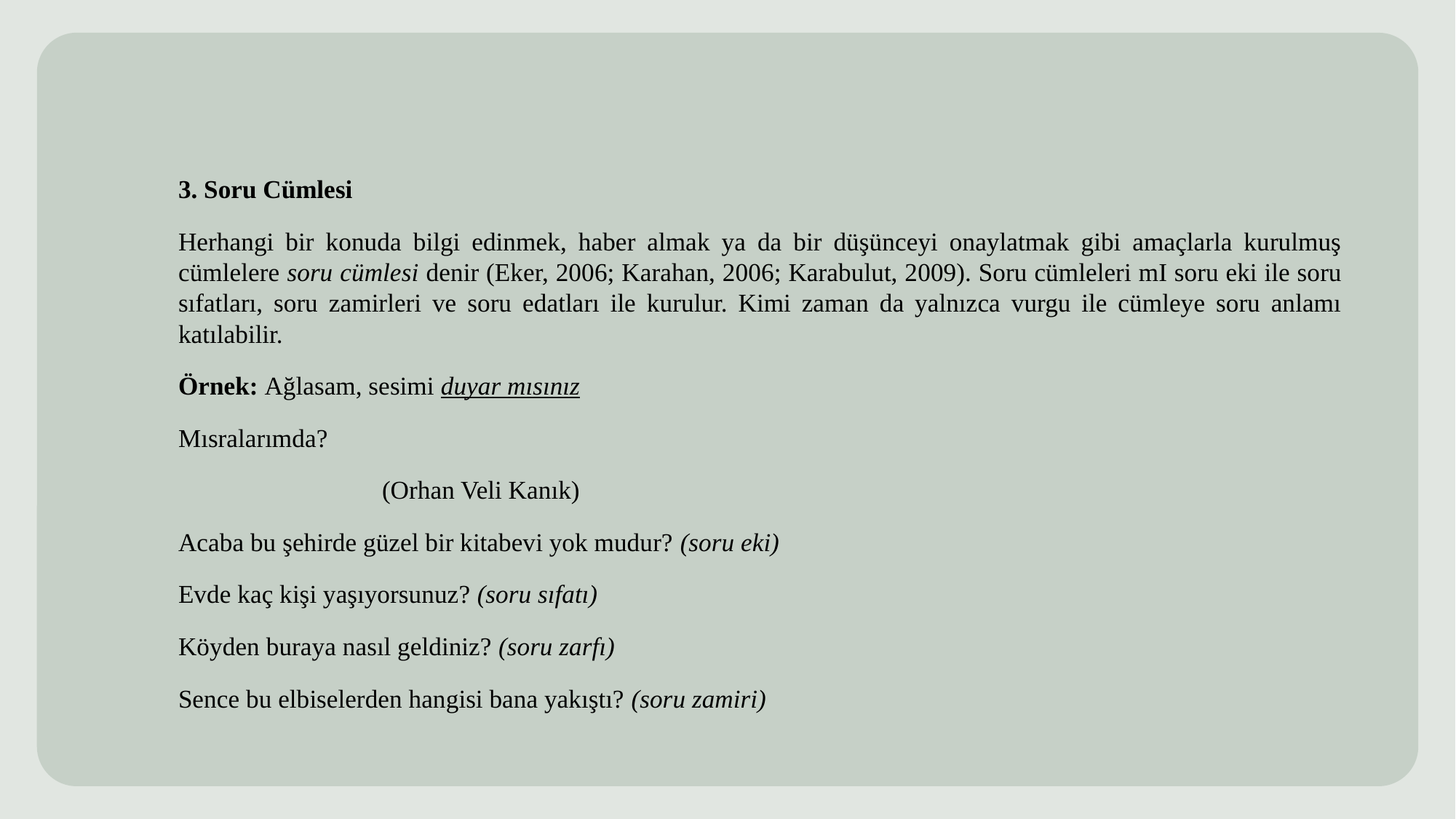

3. Soru Cümlesi
Herhangi bir konuda bilgi edinmek, haber almak ya da bir düşünceyi onaylatmak gibi amaçlarla kurulmuş cümlelere soru cümlesi denir (Eker, 2006; Karahan, 2006; Karabulut, 2009). Soru cümleleri mI soru eki ile soru sıfatları, soru zamirleri ve soru edatları ile kurulur. Kimi zaman da yalnızca vurgu ile cümleye soru anlamı katılabilir.
Örnek: Ağlasam, sesimi duyar mısınız
Mısralarımda?
                                (Orhan Veli Kanık)
Acaba bu şehirde güzel bir kitabevi yok mudur? (soru eki)
Evde kaç kişi yaşıyorsunuz? (soru sıfatı)
Köyden buraya nasıl geldiniz? (soru zarfı)
Sence bu elbiselerden hangisi bana yakıştı? (soru zamiri)